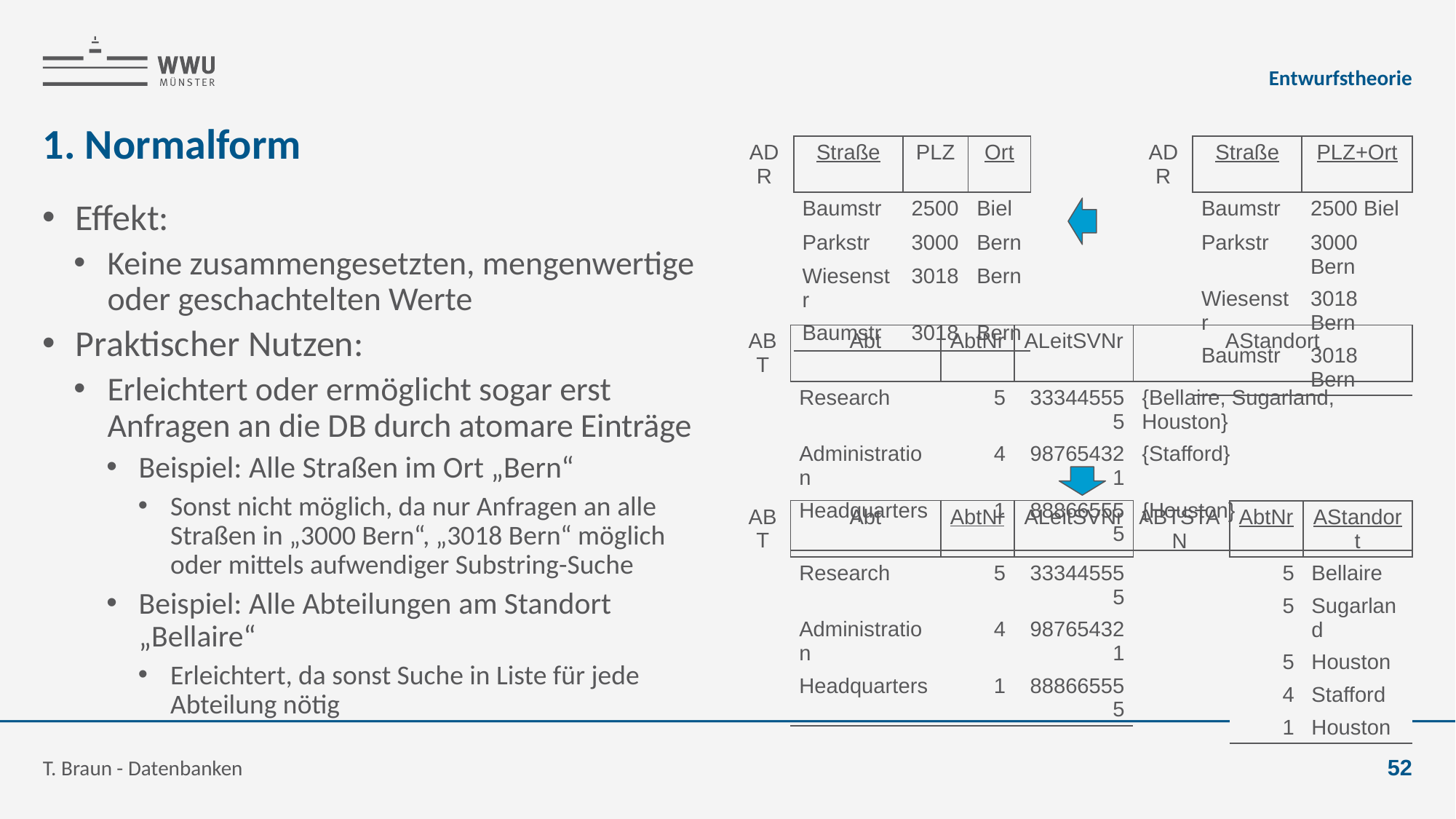

Entwurfstheorie
# 1. Normalform
| ADR | Straße | PLZ | Ort |
| --- | --- | --- | --- |
|  | Baumstr | 2500 | Biel |
|  | Parkstr | 3000 | Bern |
|  | Wiesenstr | 3018 | Bern |
|  | Baumstr | 3018 | Bern |
| ADR | Straße | PLZ+Ort |
| --- | --- | --- |
|  | Baumstr | 2500 Biel |
|  | Parkstr | 3000 Bern |
|  | Wiesenstr | 3018 Bern |
|  | Baumstr | 3018 Bern |
Effekt:
Keine zusammengesetzten, mengenwertige oder geschachtelten Werte
Praktischer Nutzen:
Erleichtert oder ermöglicht sogar erst Anfragen an die DB durch atomare Einträge
Beispiel: Alle Straßen im Ort „Bern“
Sonst nicht möglich, da nur Anfragen an alle Straßen in „3000 Bern“, „3018 Bern“ möglich oder mittels aufwendiger Substring-Suche
Beispiel: Alle Abteilungen am Standort „Bellaire“
Erleichtert, da sonst Suche in Liste für jede Abteilung nötig

| ABT | Abt | AbtNr | ALeitSVNr | AStandort |
| --- | --- | --- | --- | --- |
|  | Research | 5 | 333445555 | {Bellaire, Sugarland, Houston} |
|  | Administration | 4 | 987654321 | {Stafford} |
|  | Headquarters | 1 | 888665555 | {Houston} |

| ABT | Abt | AbtNr | ALeitSVNr |
| --- | --- | --- | --- |
|  | Research | 5 | 333445555 |
|  | Administration | 4 | 987654321 |
|  | Headquarters | 1 | 888665555 |
| ABTSTAN | AbtNr | AStandort |
| --- | --- | --- |
|  | 5 | Bellaire |
|  | 5 | Sugarland |
|  | 5 | Houston |
|  | 4 | Stafford |
|  | 1 | Houston |
T. Braun - Datenbanken
52